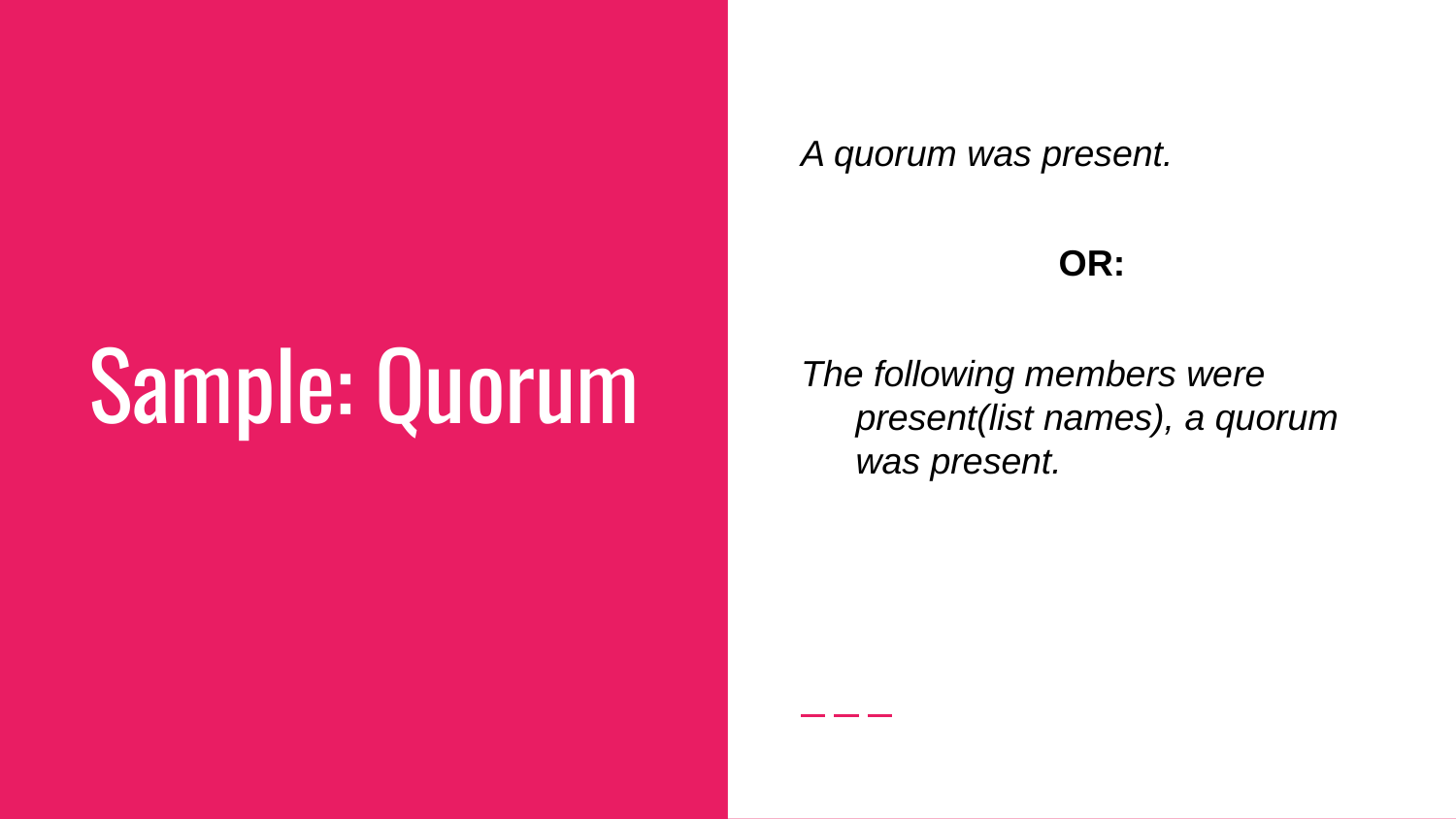

A quorum was present.

OR:

The following members were present(list names), a quorum was present.

# Sample: Quorum